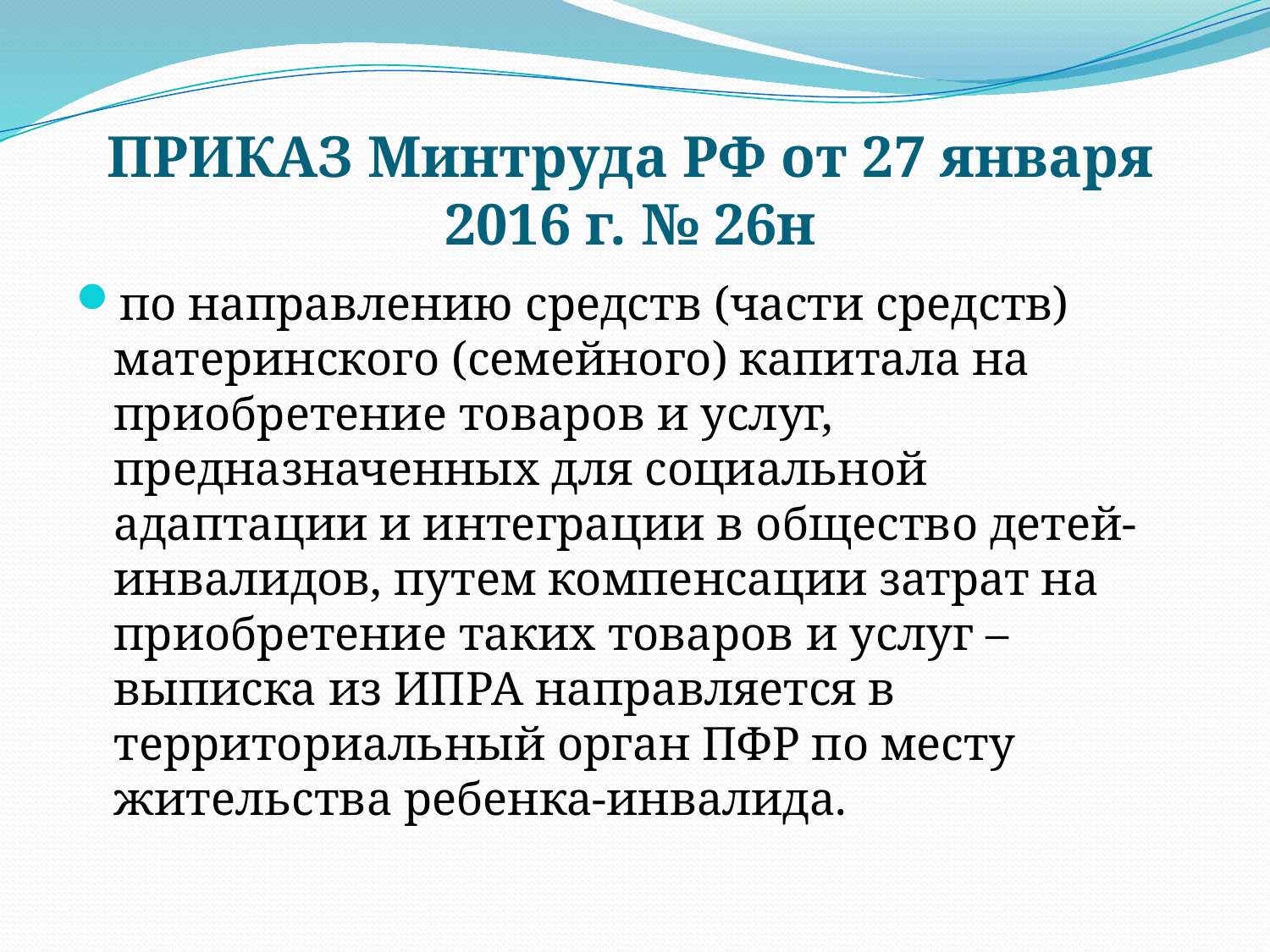

# ПРИКАЗ Минтруда РФ от 27 января 2016 г. № 26н
по направлению средств (части средств) материнского (семейного) капитала на приобретение товаров и услуг, предназначенных для социальной адаптации и интеграции в общество детей-инвалидов, путем компенсации затрат на приобретение таких товаров и услуг – выписка из ИПРА направляется в территориальный орган ПФР по месту жительства ребенка-инвалида.